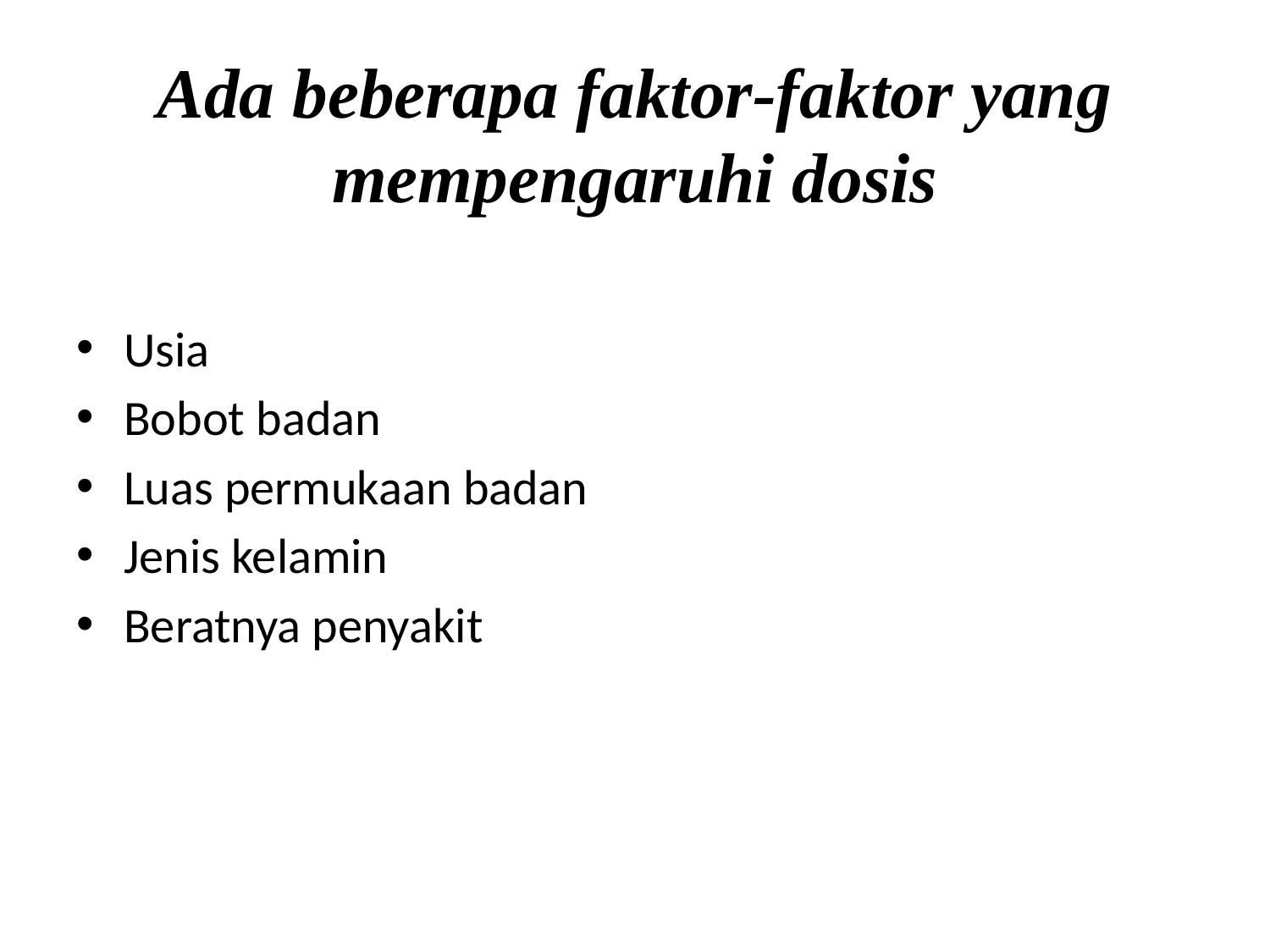

# Ada beberapa faktor-faktor yang mempengaruhi dosis
Usia
Bobot badan
Luas permukaan badan
Jenis kelamin
Beratnya penyakit